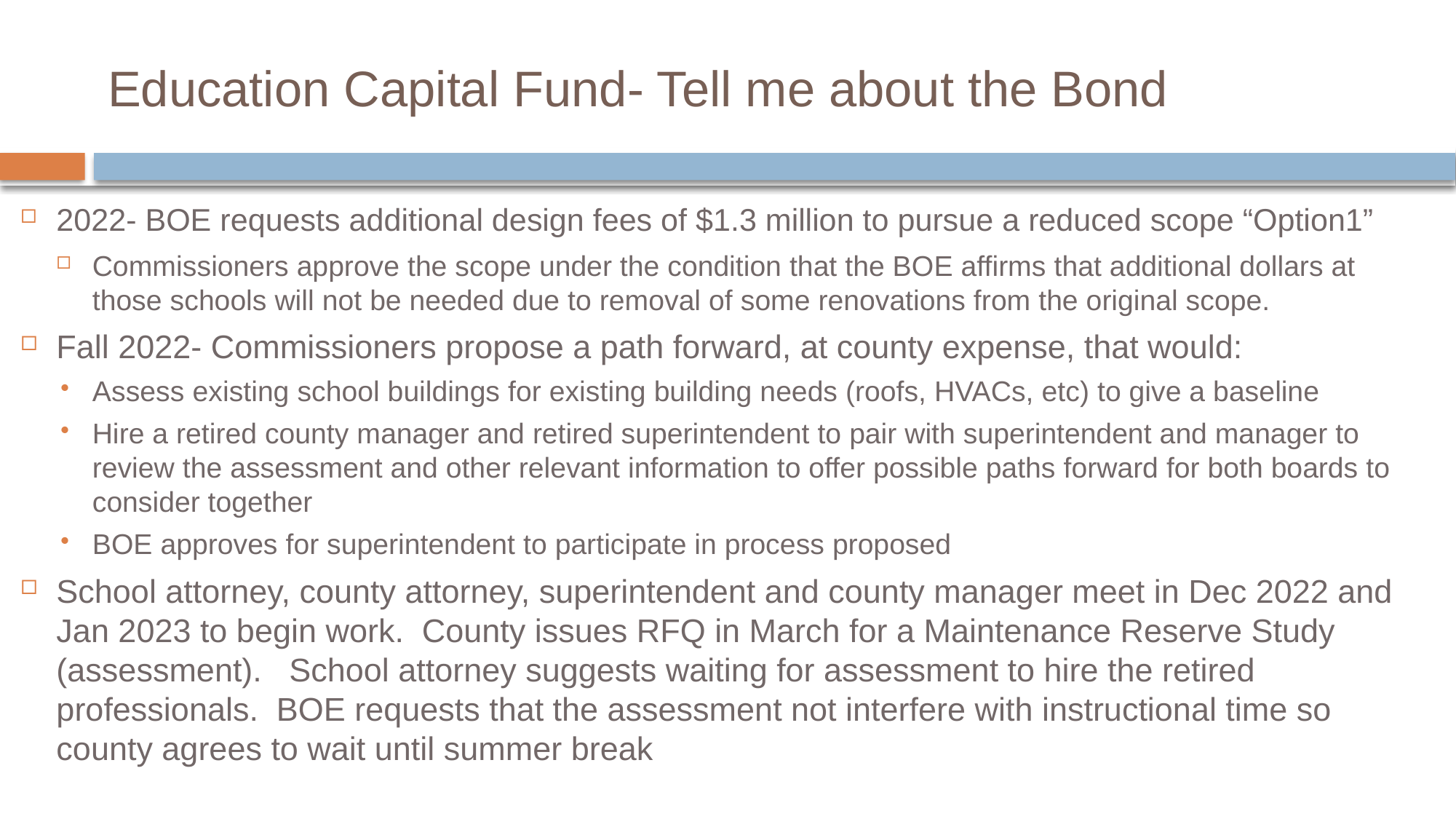

# Education Capital Fund- Tell me about the Bond
2022- BOE requests additional design fees of $1.3 million to pursue a reduced scope “Option1”
Commissioners approve the scope under the condition that the BOE affirms that additional dollars at those schools will not be needed due to removal of some renovations from the original scope.
Fall 2022- Commissioners propose a path forward, at county expense, that would:
Assess existing school buildings for existing building needs (roofs, HVACs, etc) to give a baseline
Hire a retired county manager and retired superintendent to pair with superintendent and manager to review the assessment and other relevant information to offer possible paths forward for both boards to consider together
BOE approves for superintendent to participate in process proposed
School attorney, county attorney, superintendent and county manager meet in Dec 2022 and Jan 2023 to begin work.  County issues RFQ in March for a Maintenance Reserve Study (assessment).   School attorney suggests waiting for assessment to hire the retired professionals.  BOE requests that the assessment not interfere with instructional time so county agrees to wait until summer break